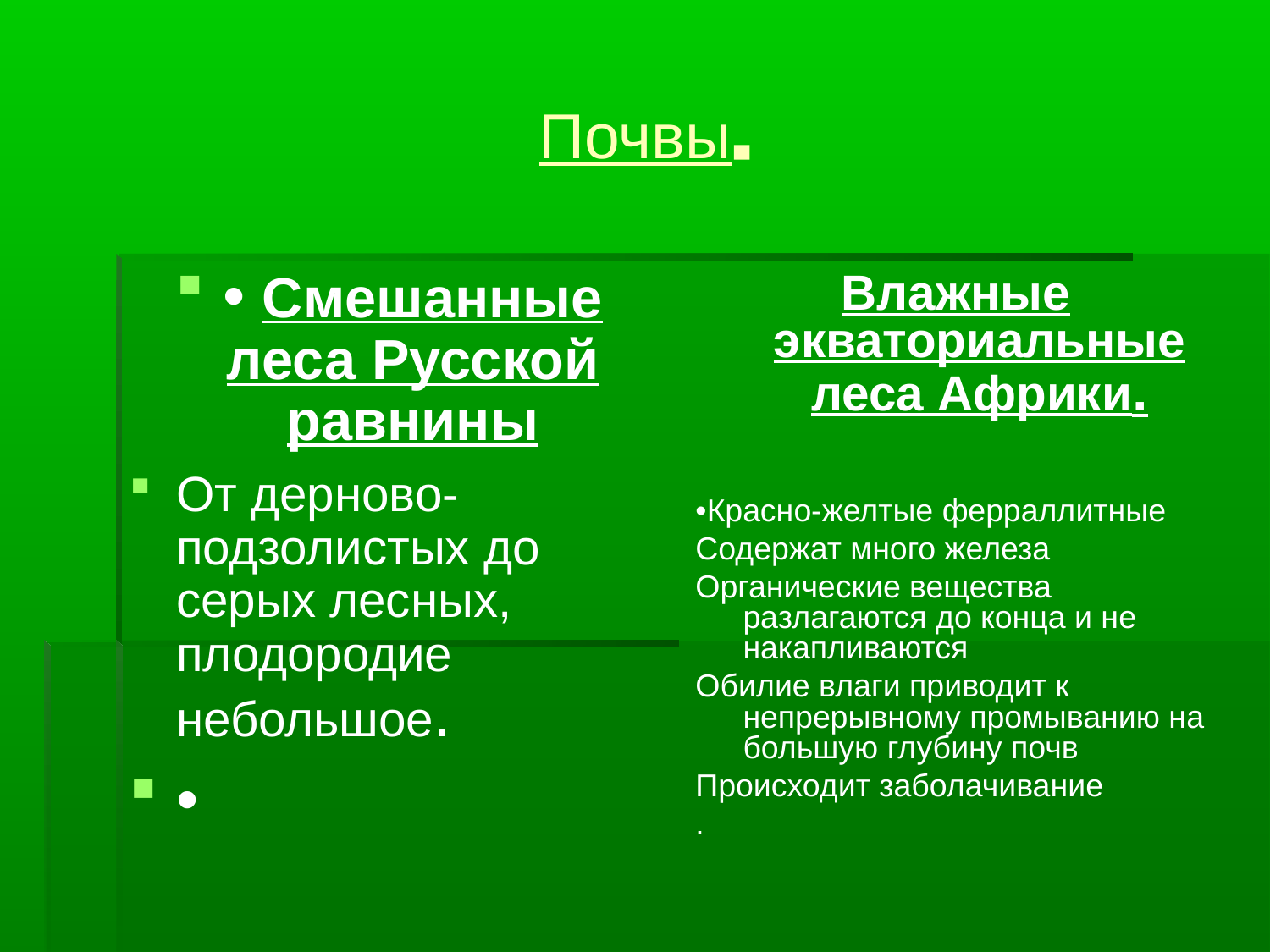

Почвы.
• Смешанные леса Русской равнины
От дерново-подзолистых до серых лесных, плодородие небольшое.
•

Влажные экваториальные леса Африки.
•Красно-желтые ферраллитные
Содержат много железа
Органические вещества разлагаются до конца и не накапливаются
Обилие влаги приводит к непрерывному промыванию на большую глубину почв
Происходит заболачивание
.